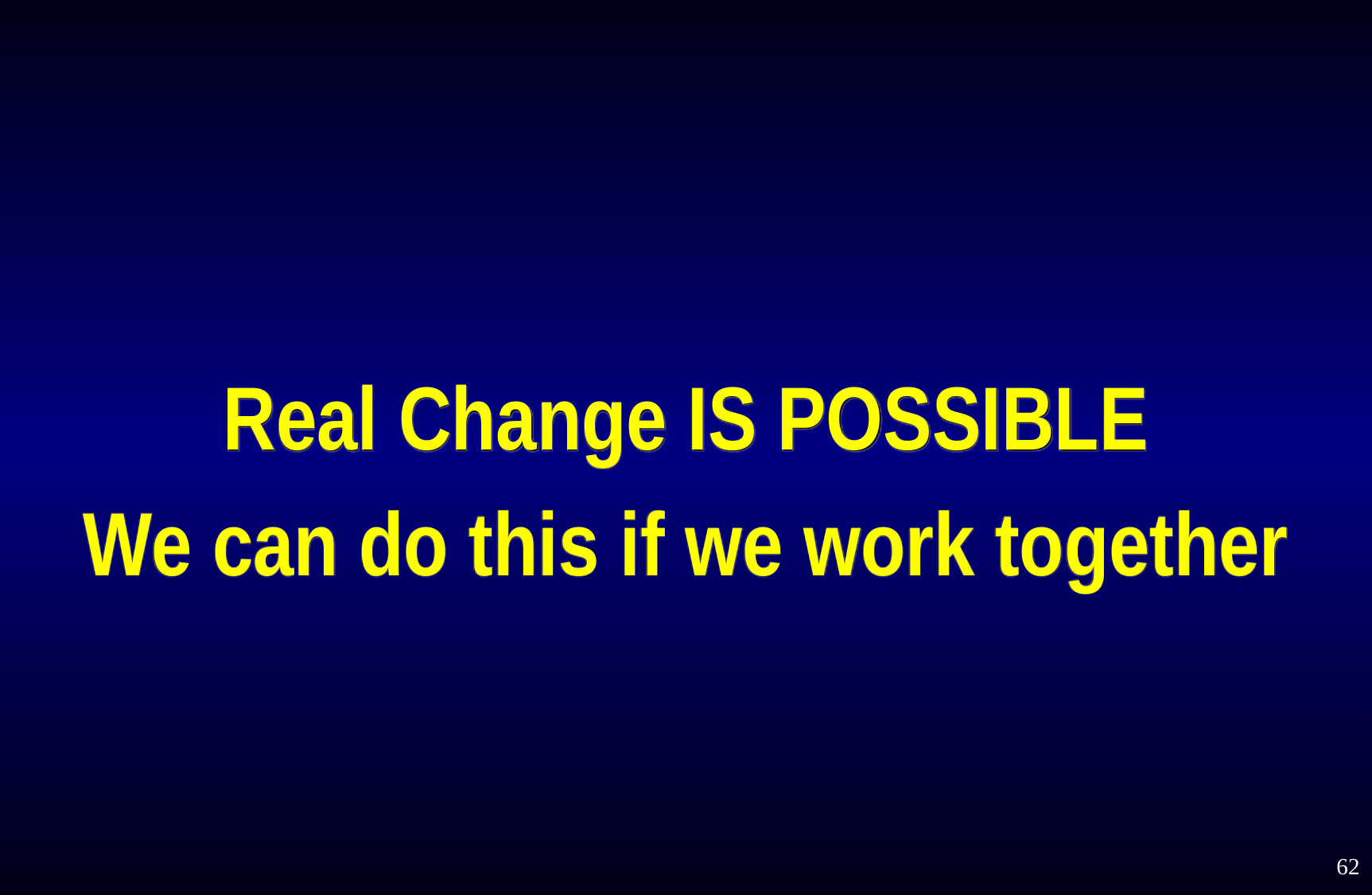

#

Real Change IS POSSIBLE
We can do this if we work together
62